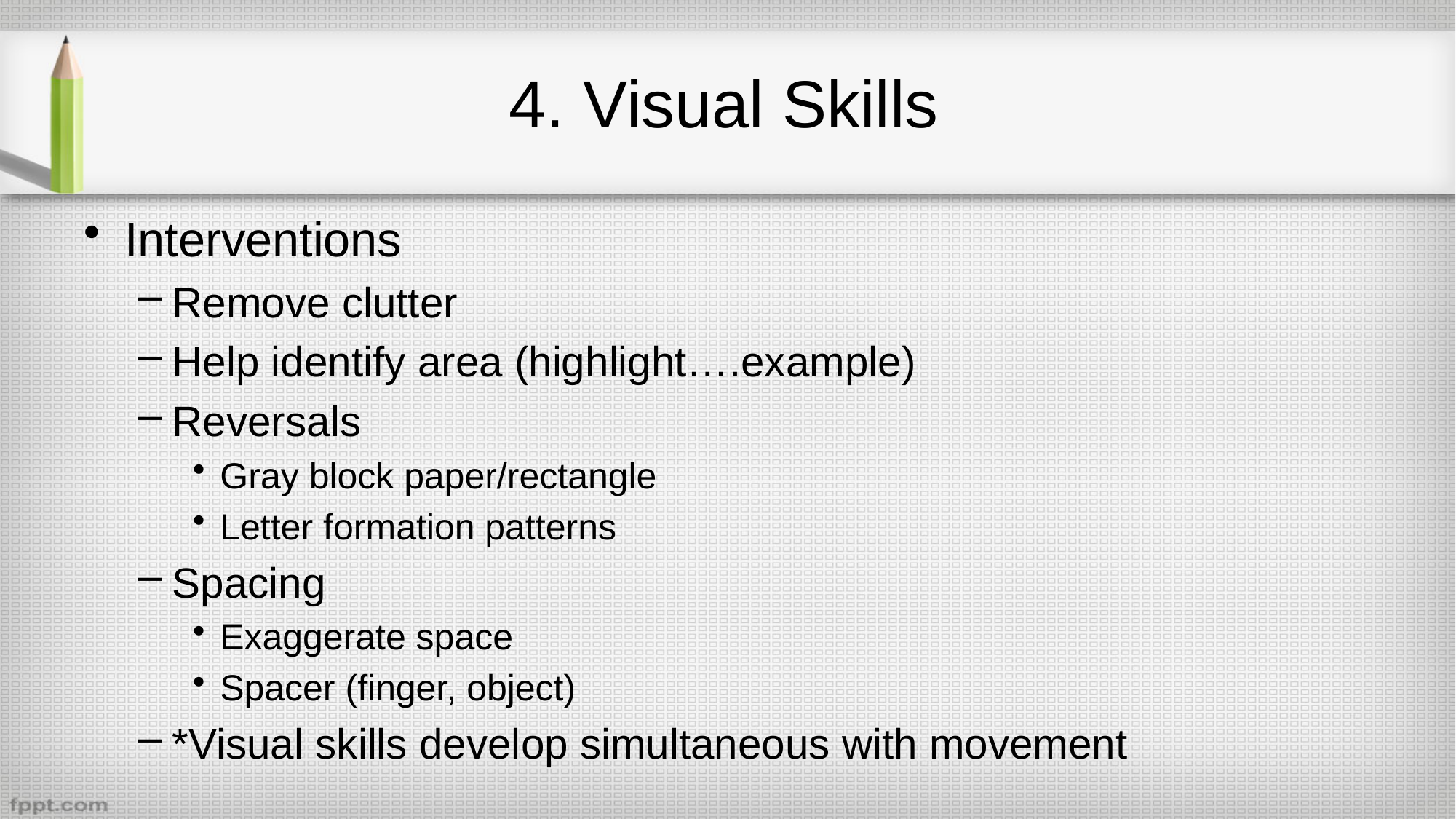

# 4. Visual Skills
Interventions
Remove clutter
Help identify area (highlight….example)
Reversals
Gray block paper/rectangle
Letter formation patterns
Spacing
Exaggerate space
Spacer (finger, object)
*Visual skills develop simultaneous with movement